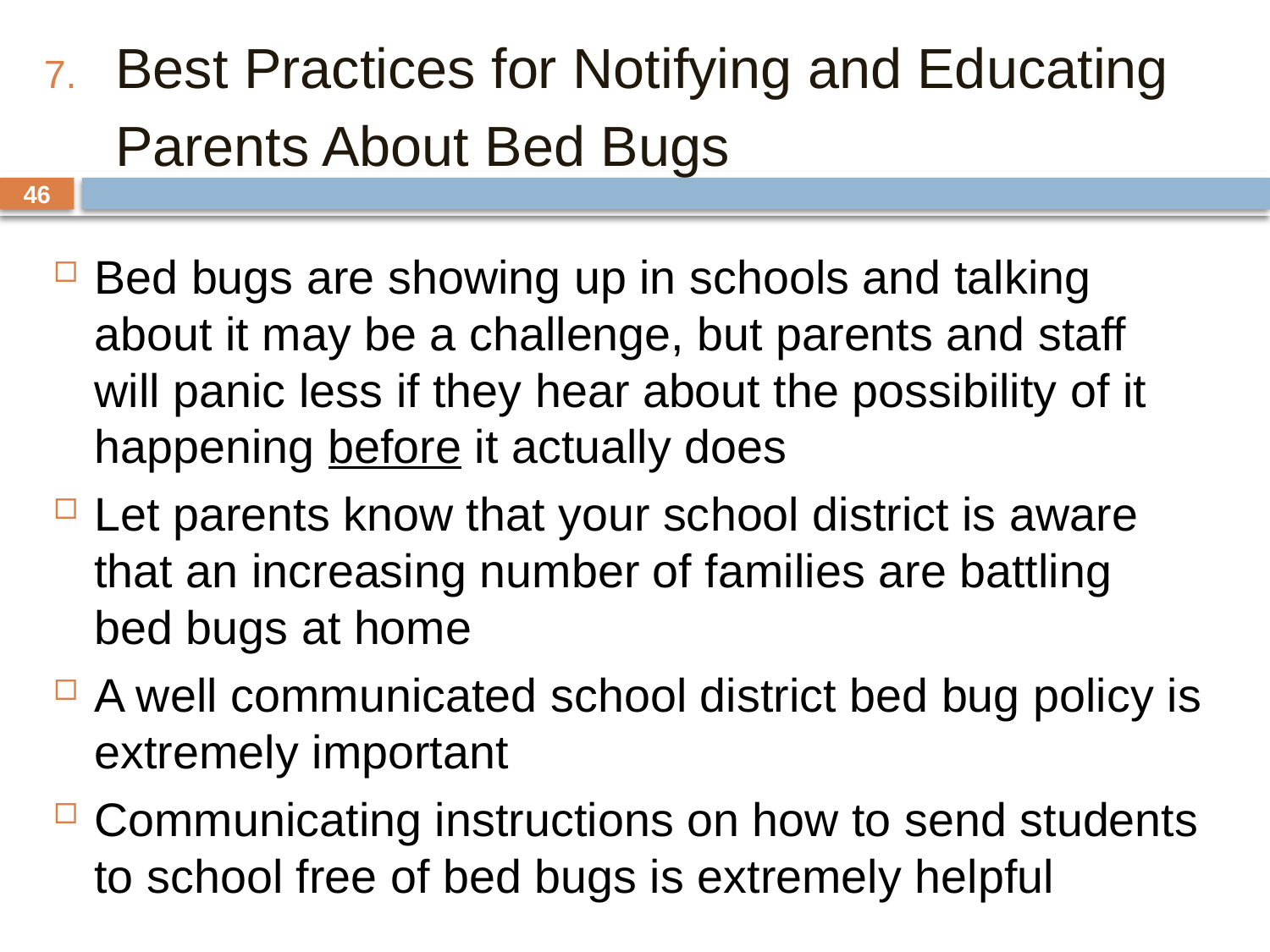

Best Practices for Notifying and Educating Parents About Bed Bugs
# 1. 1. 1.
46
Bed bugs are showing up in schools and talking about it may be a challenge, but parents and staff will panic less if they hear about the possibility of it happening before it actually does
Let parents know that your school district is aware that an increasing number of families are battling bed bugs at home
A well communicated school district bed bug policy is extremely important
Communicating instructions on how to send students to school free of bed bugs is extremely helpful